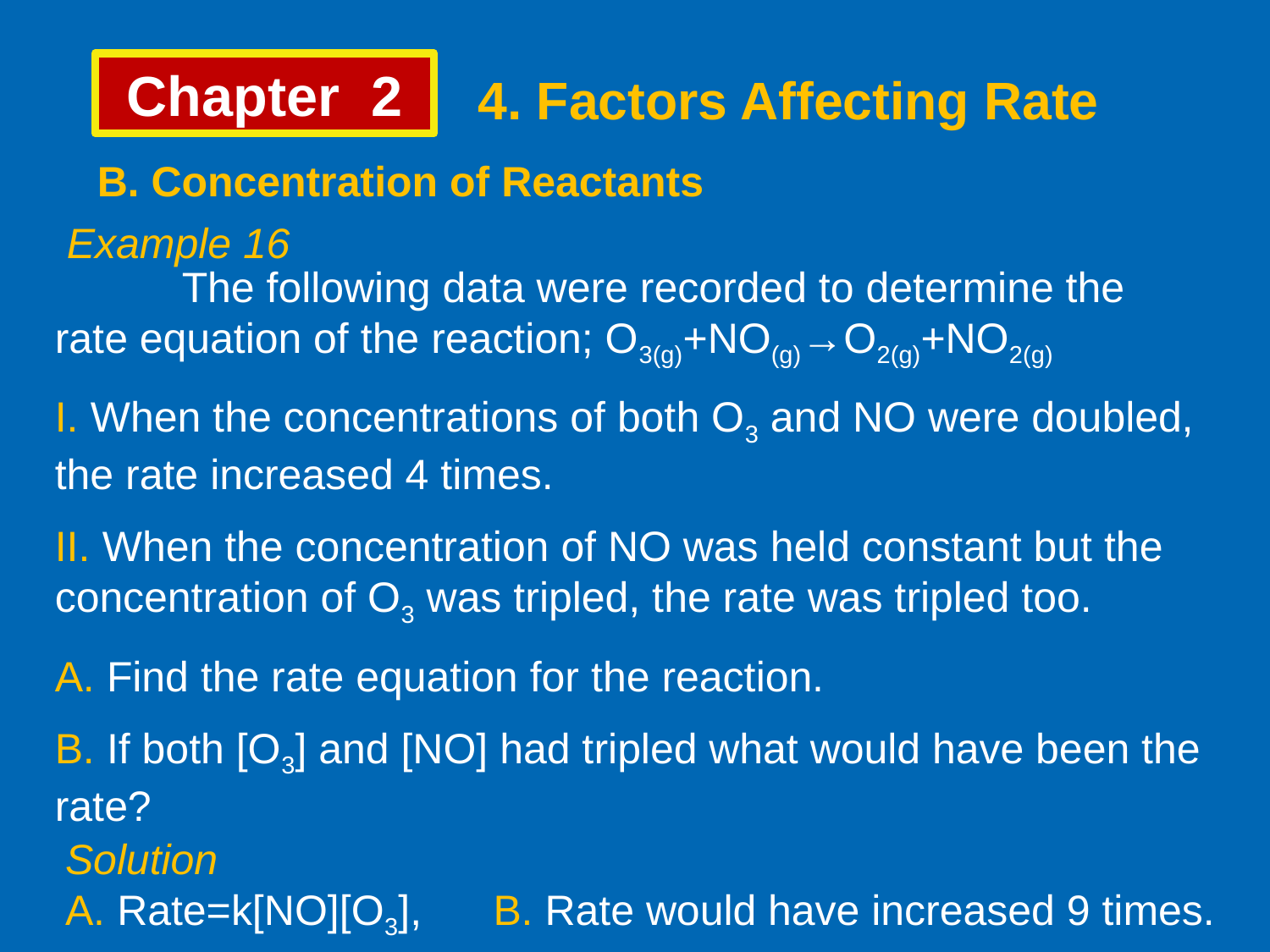

Chapter  2
4. Factors Affecting Rate
B. Concentration of Reactants
Example 16
	The following data were recorded to determine the rate equation of the reaction; O3(g)+NO(g)→O2(g)+NO2(g)
I. When the concentrations of both O3 and NO were doubled, the rate increased 4 times.
II. When the concentration of NO was held constant but the concentration of O3 was tripled, the rate was tripled too.
A. Find the rate equation for the reaction.
B. If both [O3] and [NO] had tripled what would have been the rate?
Solution
A. Rate=k[NO][O3],      B. Rate would have increased 9 times.